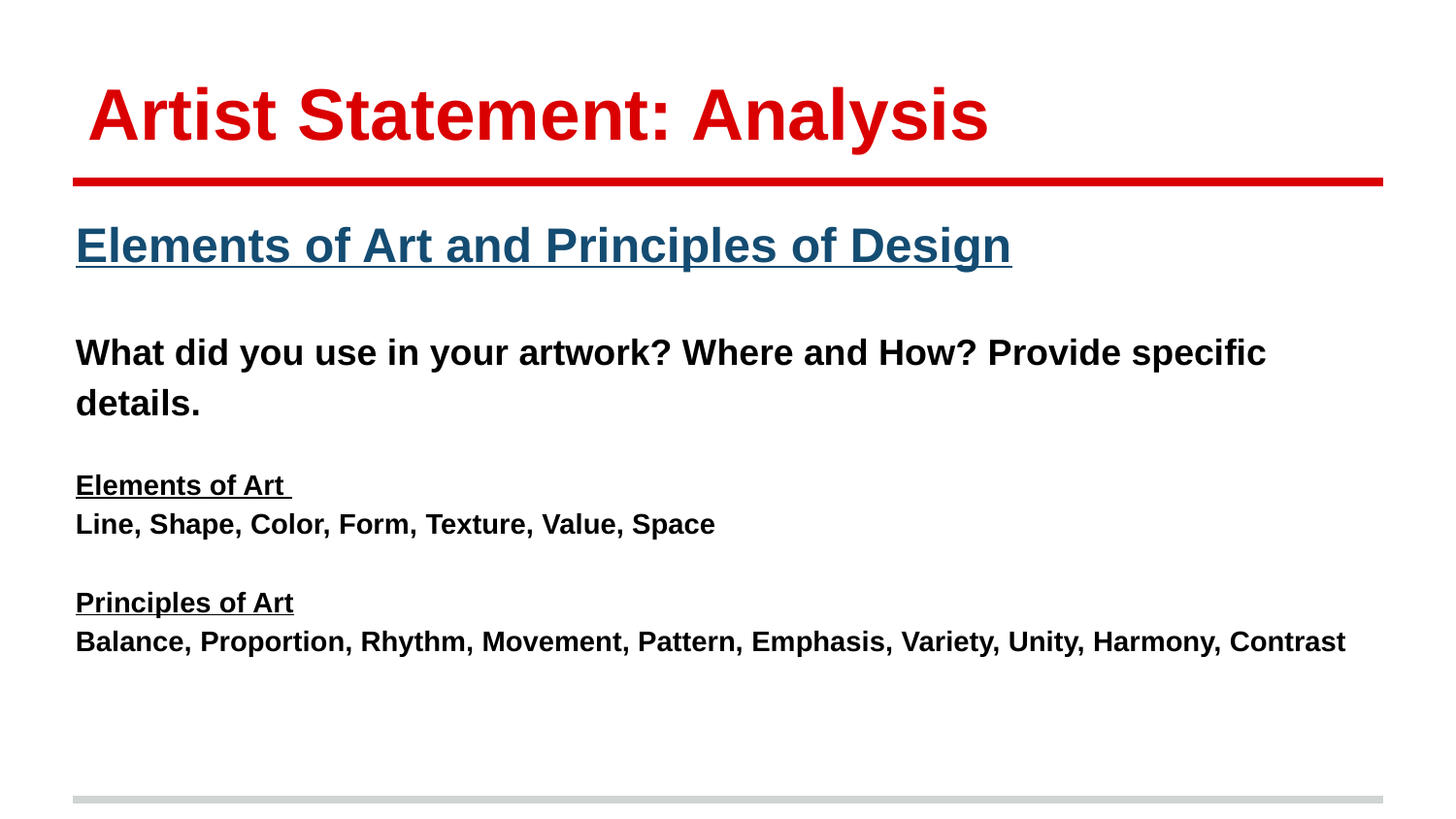

# Artist Statement: Analysis
Elements of Art and Principles of Design

What did you use in your artwork? Where and How? Provide specific details.

Elements of Art
Line, Shape, Color, Form, Texture, Value, Space

Principles of Art
Balance, Proportion, Rhythm, Movement, Pattern, Emphasis, Variety, Unity, Harmony, Contrast